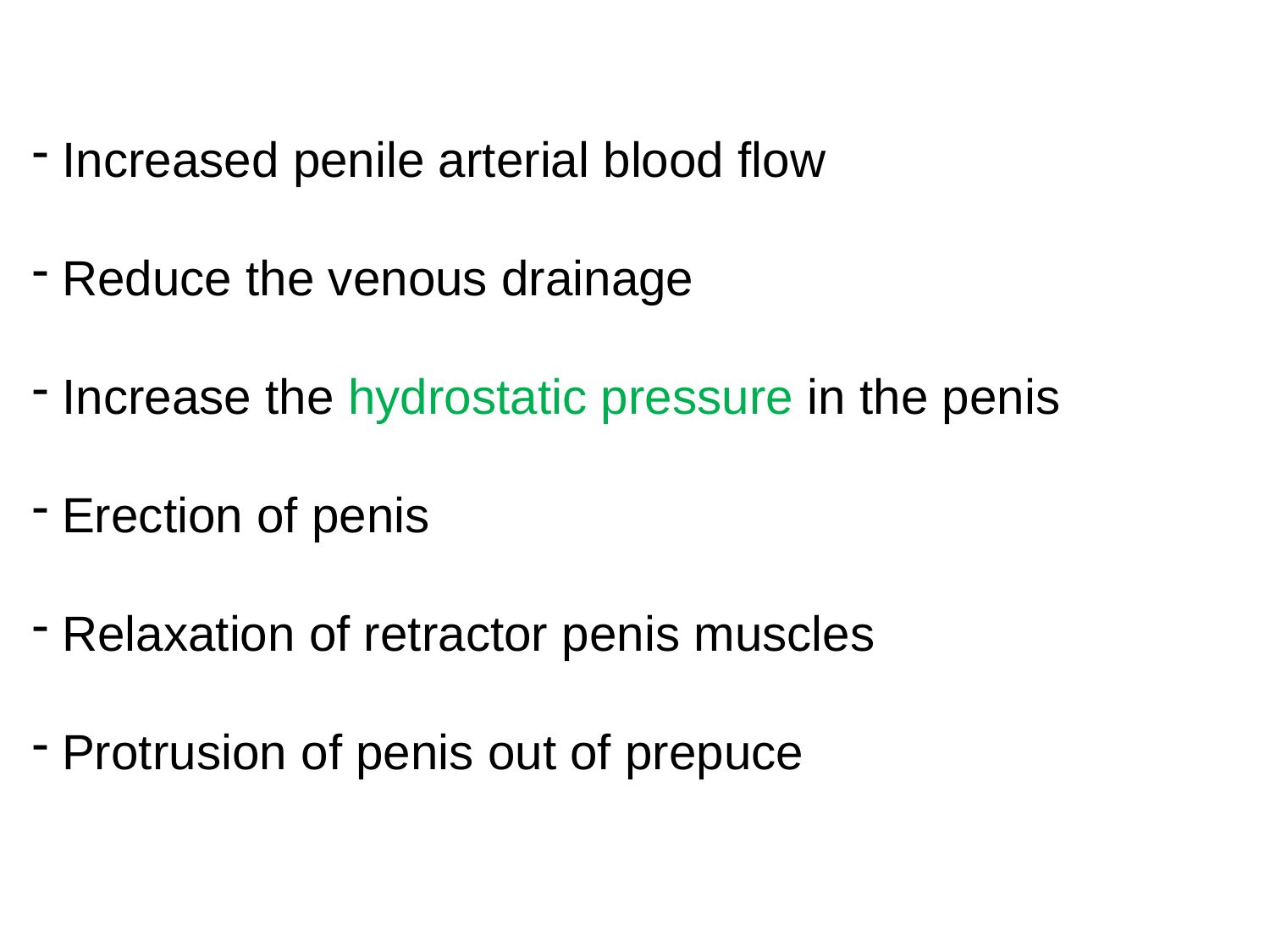

Increased penile arterial blood flow

 Reduce the venous drainage

 Increase the hydrostatic pressure in the penis

 Erection of penis

 Relaxation of retractor penis muscles

 Protrusion of penis out of prepuce